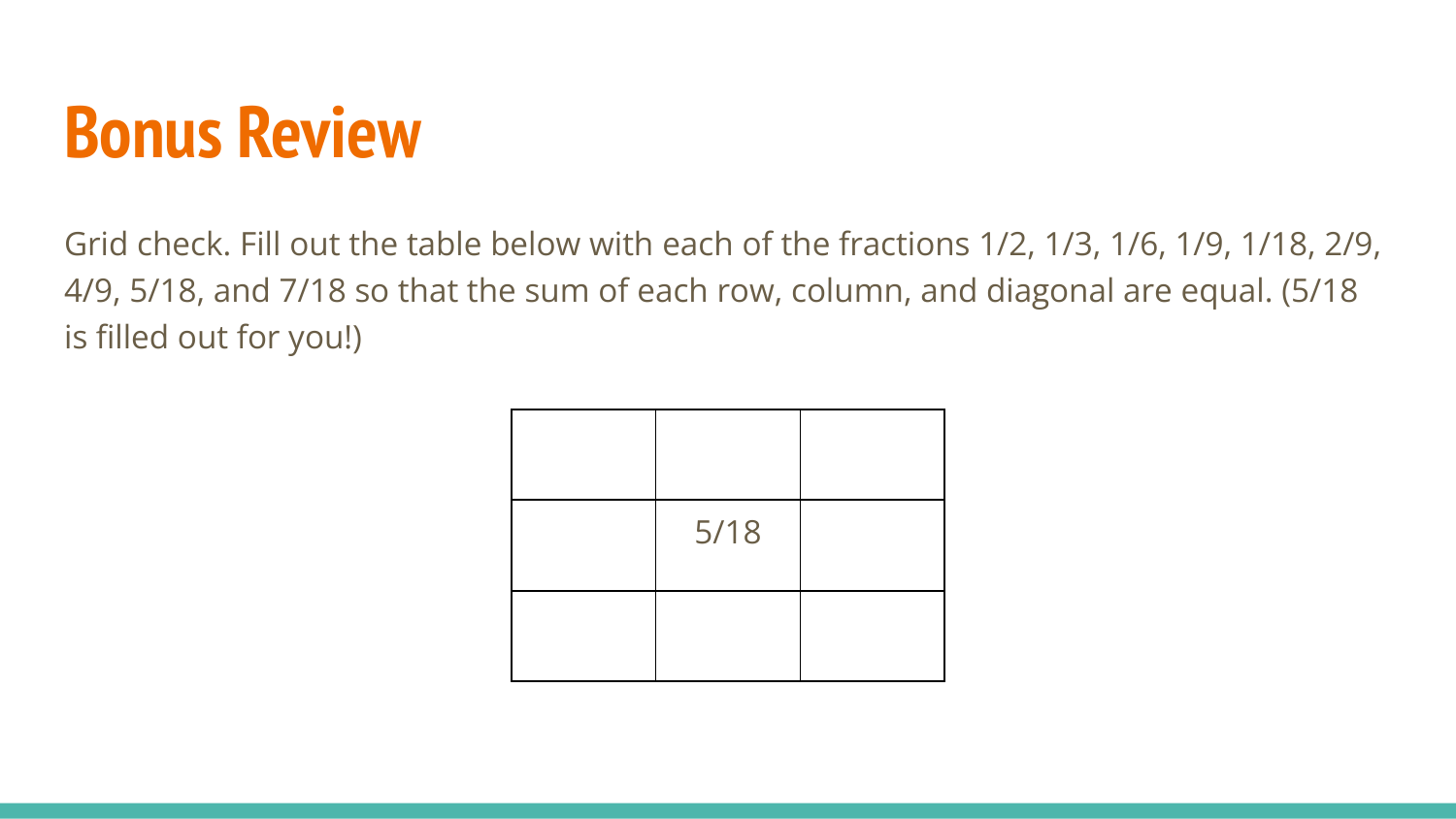

# Bonus Review
Grid check. Fill out the table below with each of the fractions 1/2, 1/3, 1/6, 1/9, 1/18, 2/9, 4/9, 5/18, and 7/18 so that the sum of each row, column, and diagonal are equal. (5/18 is filled out for you!)
|  |  |  |
| --- | --- | --- |
|  | 5/18 |  |
|  |  |  |